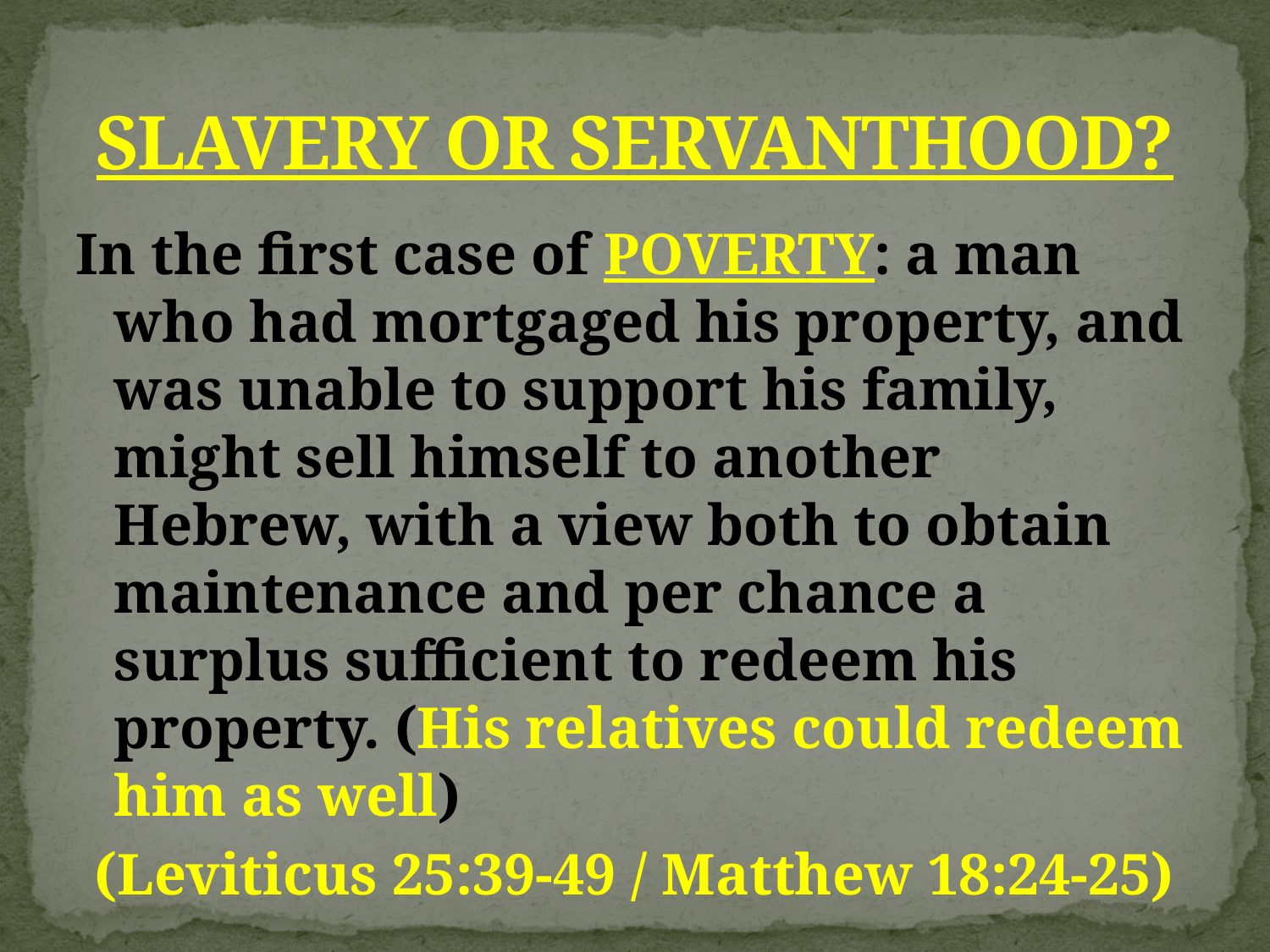

# SLAVERY OR SERVANTHOOD?
In the first case of POVERTY: a man who had mortgaged his property, and was unable to support his family, might sell himself to another Hebrew, with a view both to obtain maintenance and per chance a surplus sufficient to redeem his property. (His relatives could redeem him as well)
(Leviticus 25:39-49 / Matthew 18:24-25)